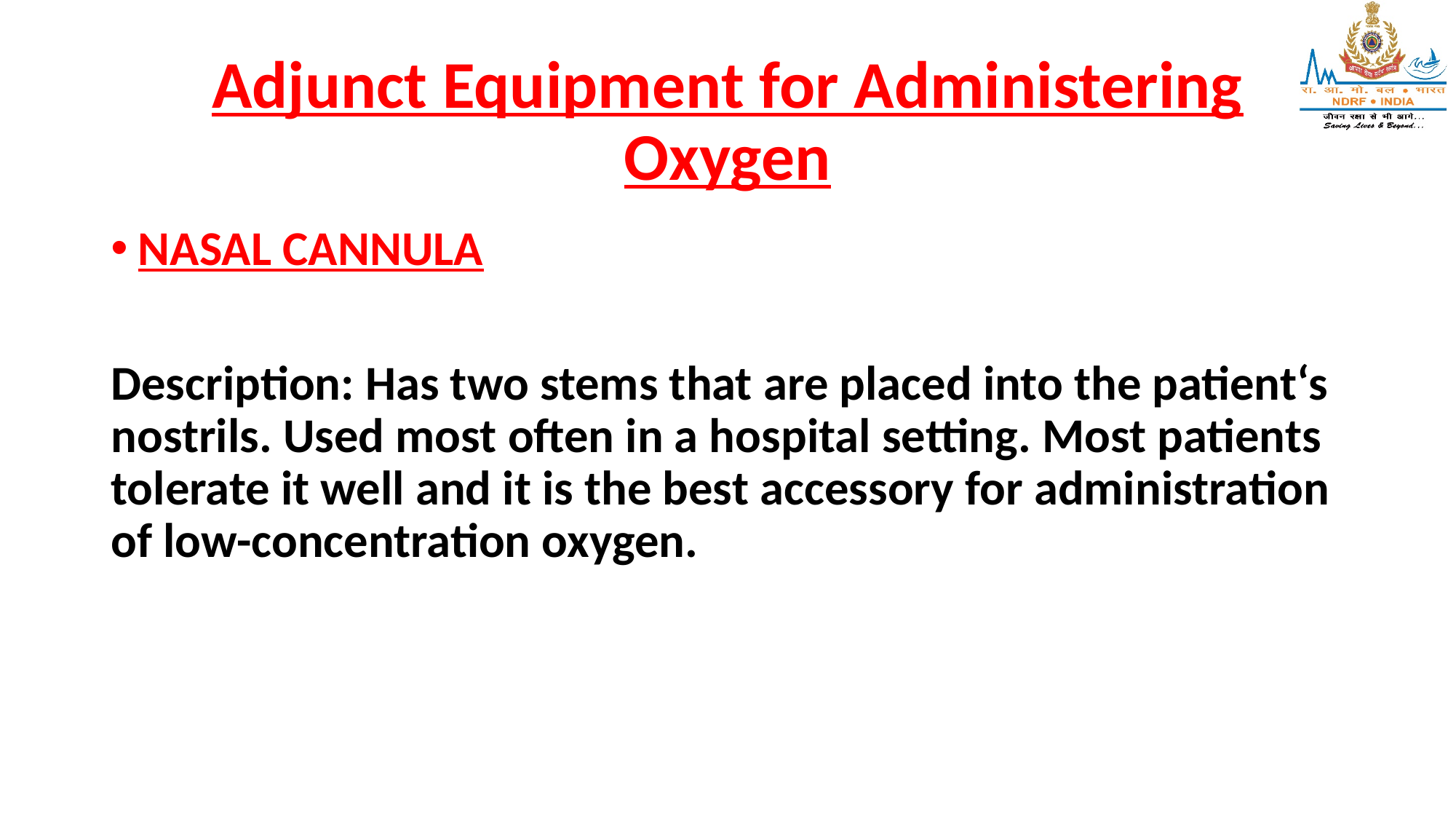

# Adjunct Equipment for Administering Oxygen
NASAL CANNULA

Description: Has two stems that are placed into the patient‘s nostrils. Used most often in a hospital setting. Most patients tolerate it well and it is the best accessory for administration of low-concentration oxygen.